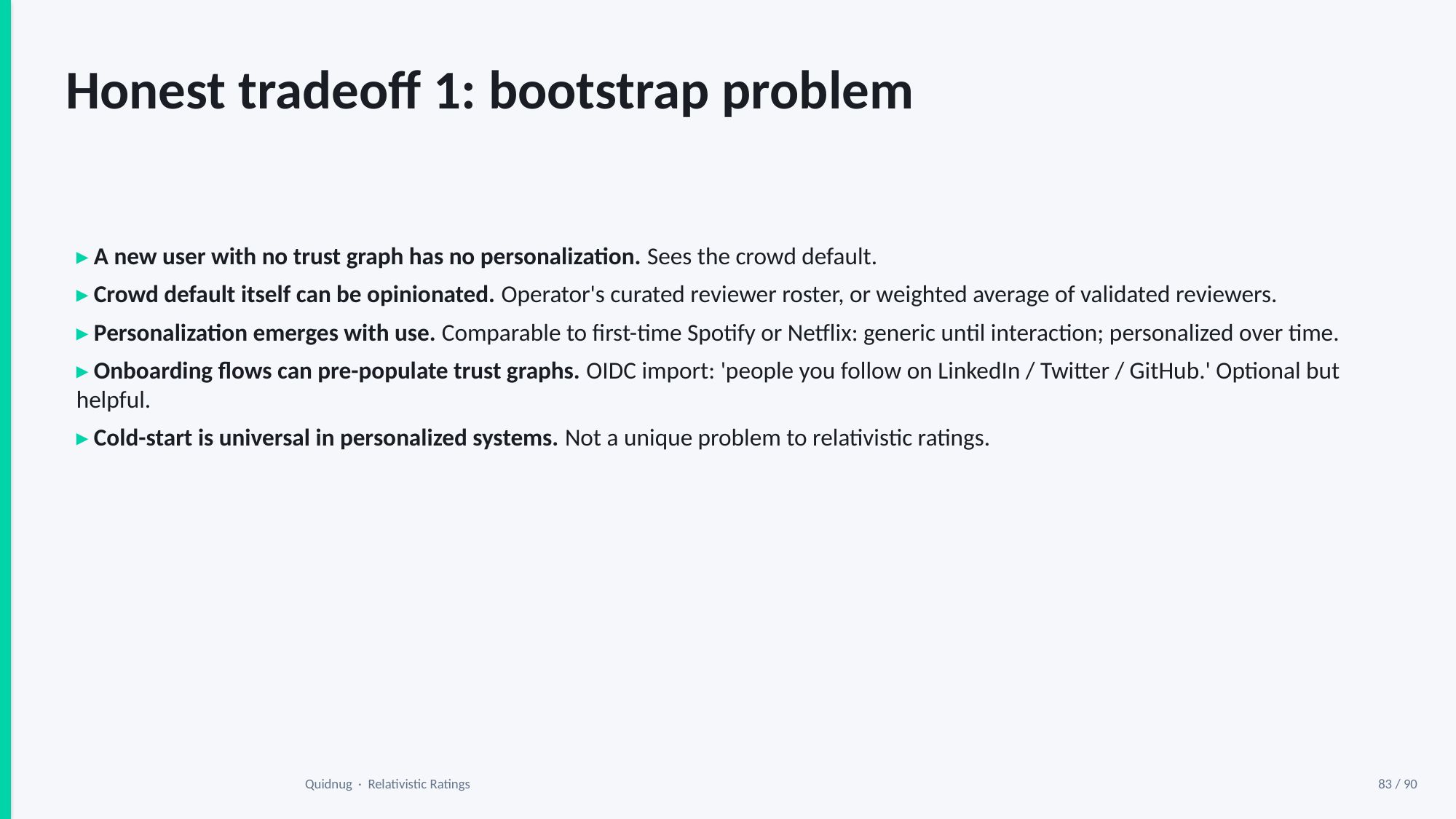

Honest tradeoff 1: bootstrap problem
▸ A new user with no trust graph has no personalization. Sees the crowd default.
▸ Crowd default itself can be opinionated. Operator's curated reviewer roster, or weighted average of validated reviewers.
▸ Personalization emerges with use. Comparable to first-time Spotify or Netflix: generic until interaction; personalized over time.
▸ Onboarding flows can pre-populate trust graphs. OIDC import: 'people you follow on LinkedIn / Twitter / GitHub.' Optional but helpful.
▸ Cold-start is universal in personalized systems. Not a unique problem to relativistic ratings.
Quidnug  ·  Relativistic Ratings
83 / 90